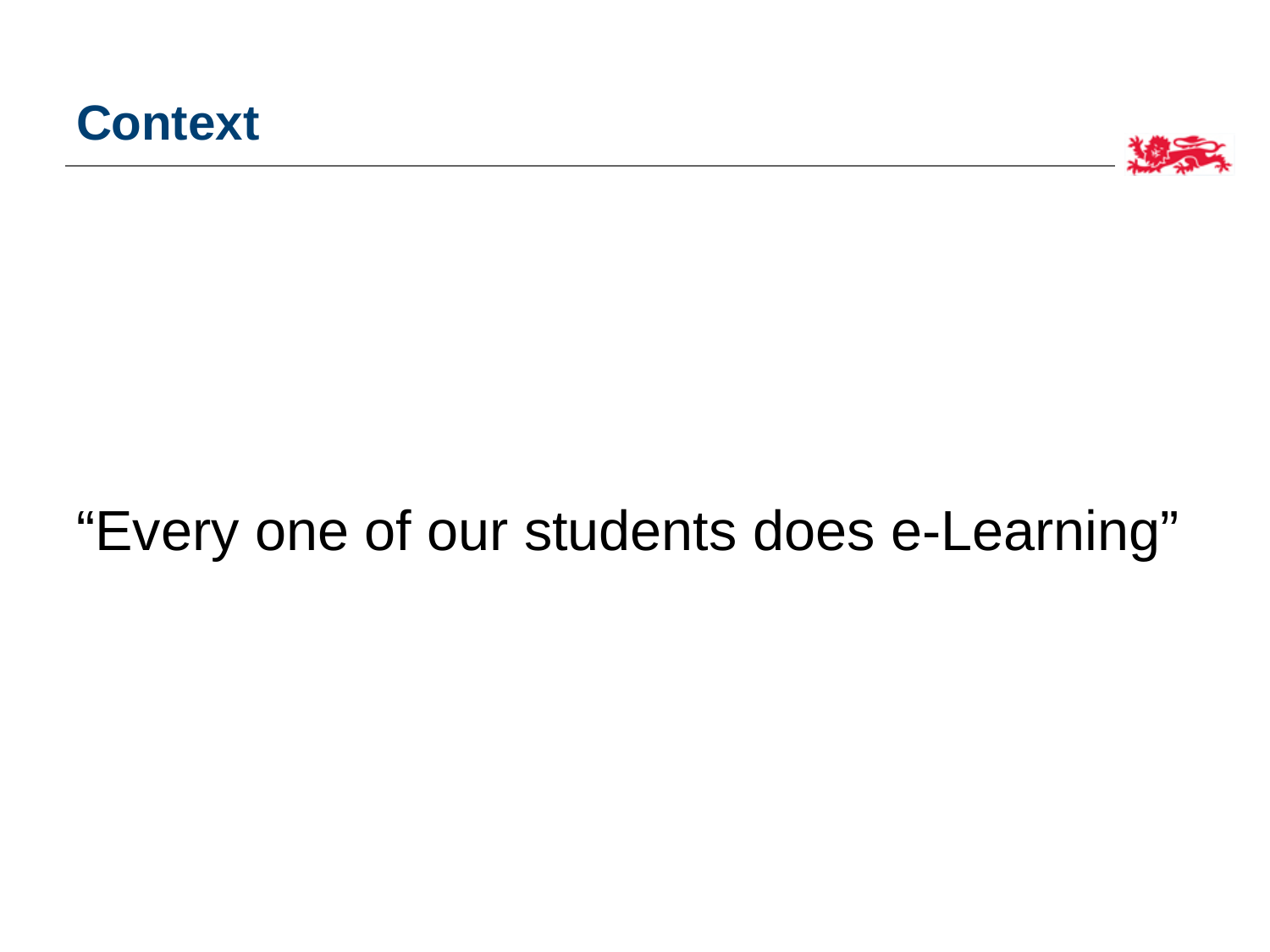

# Context

“Every one of our students does e-Learning”